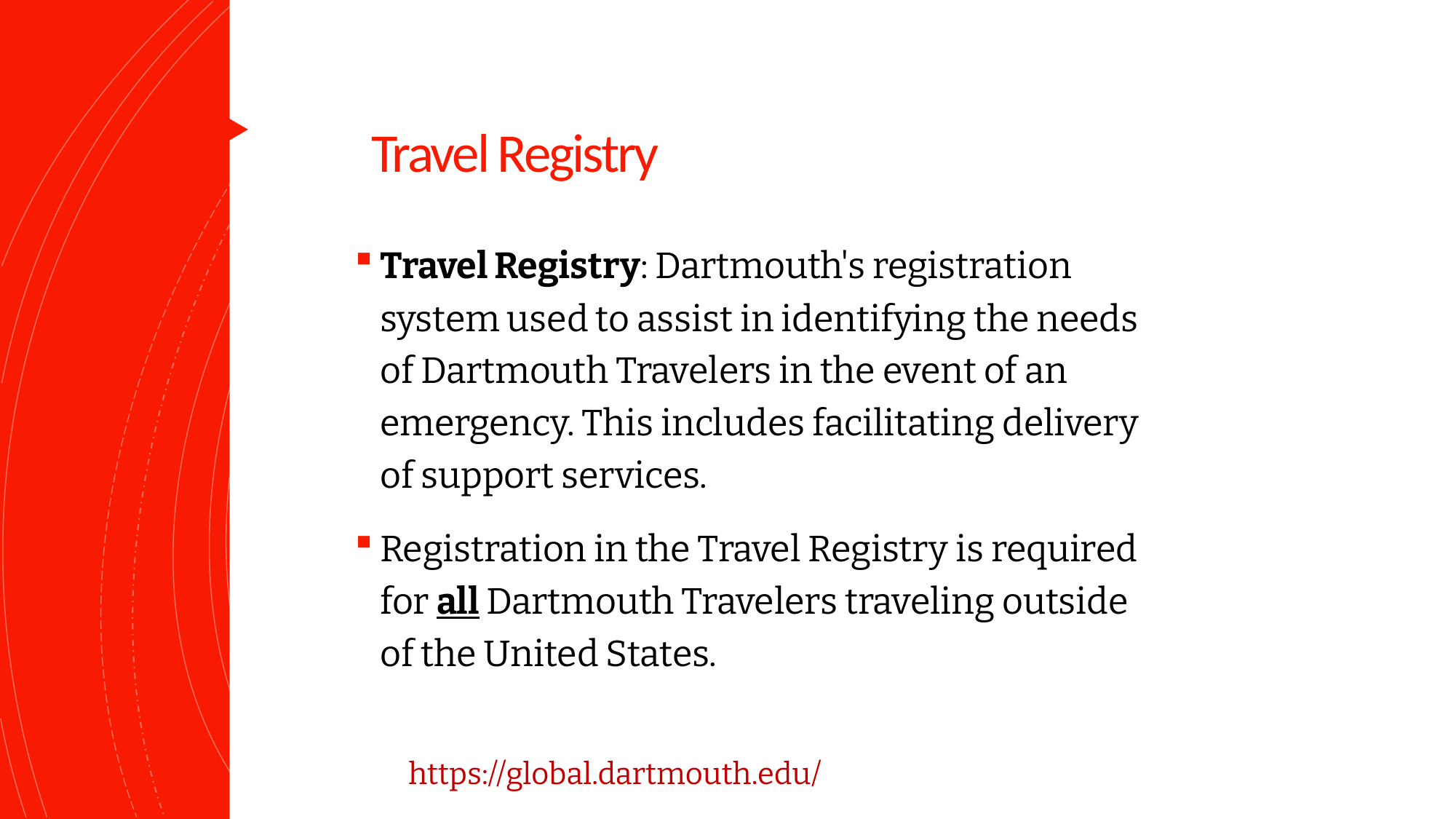

# Travel Registry

Travel Registry: Dartmouth's registration system used to assist in identifying the needs of Dartmouth Travelers in the event of an emergency. This includes facilitating delivery of support services.
Registration in the Travel Registry is required for all Dartmouth Travelers traveling outside of the United States.

https://global.dartmouth.edu/